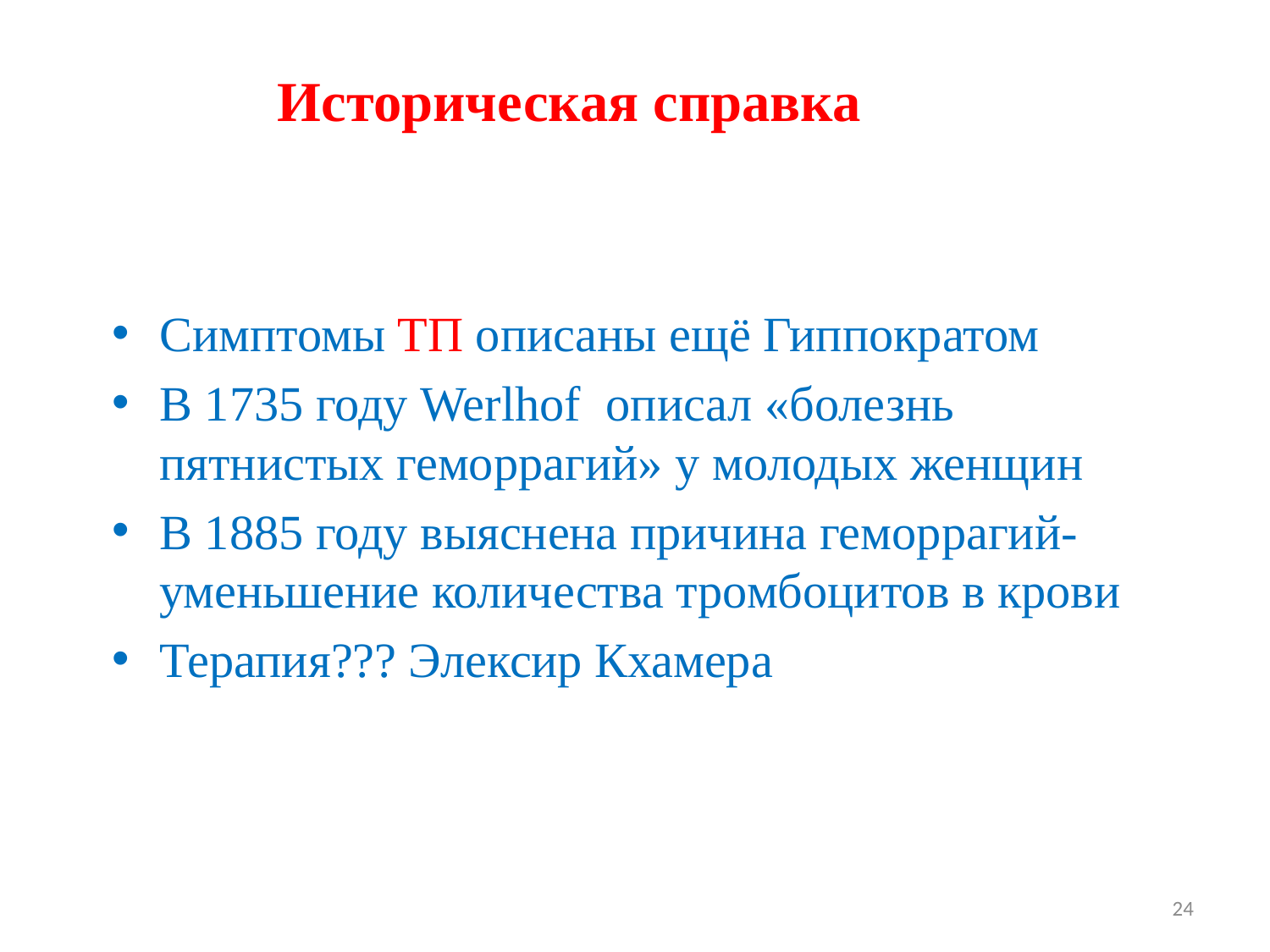

# Историческая справка
Симптомы ТП описаны ещё Гиппократом
В 1735 году Werlhof  описал «болезнь пятнистых геморрагий» у молодых женщин
В 1885 году выяснена причина геморрагий-уменьшение количества тромбоцитов в крови
Терапия??? Элексир Кхамера
24